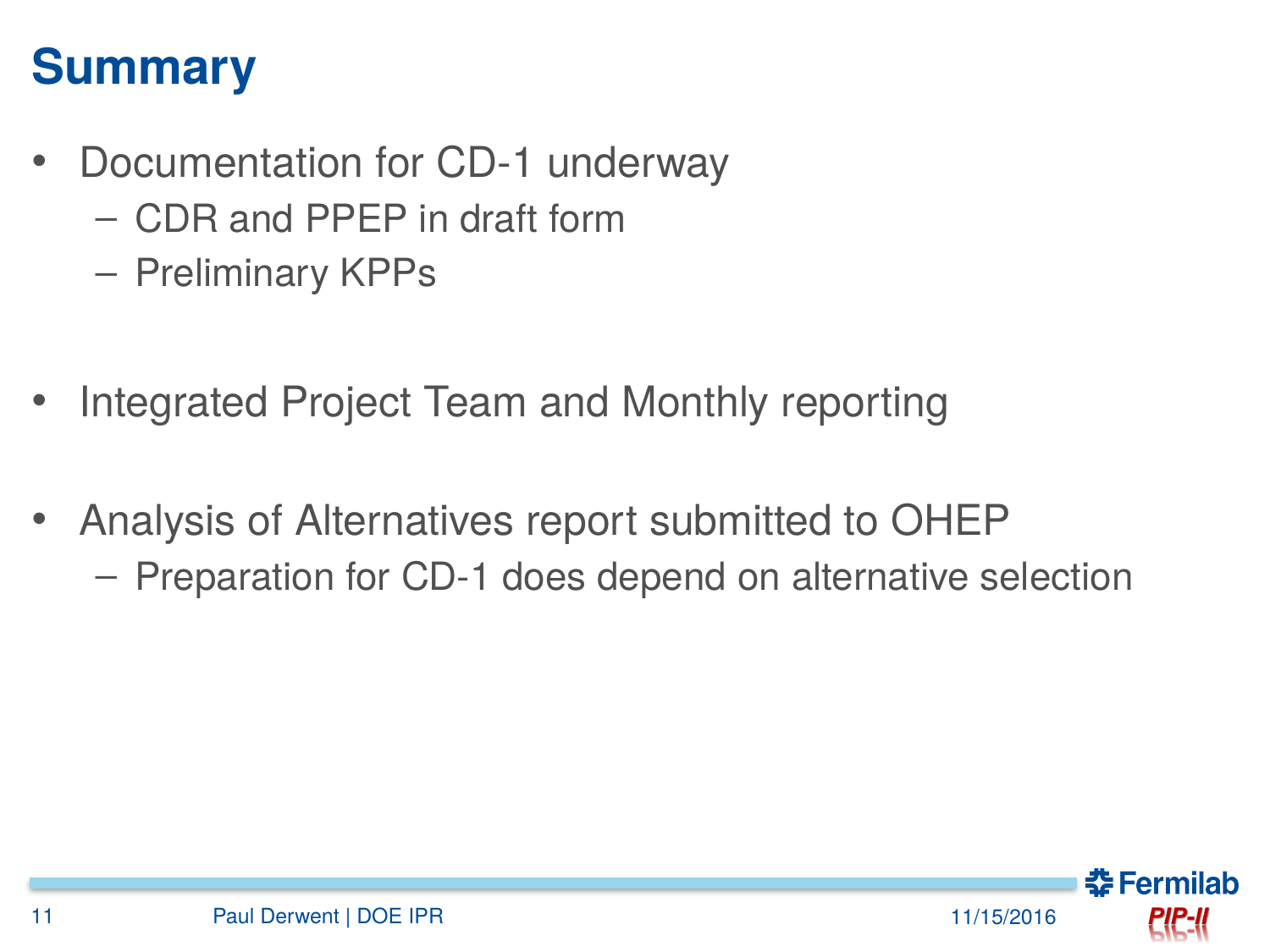

# Summary

Documentation for CD-1 underway
CDR and PPEP in draft form
Preliminary KPPs

Integrated Project Team and Monthly reporting

Analysis of Alternatives report submitted to OHEP
Preparation for CD-1 does depend on alternative selection
11
Paul Derwent | DOE IPR
11/15/2016